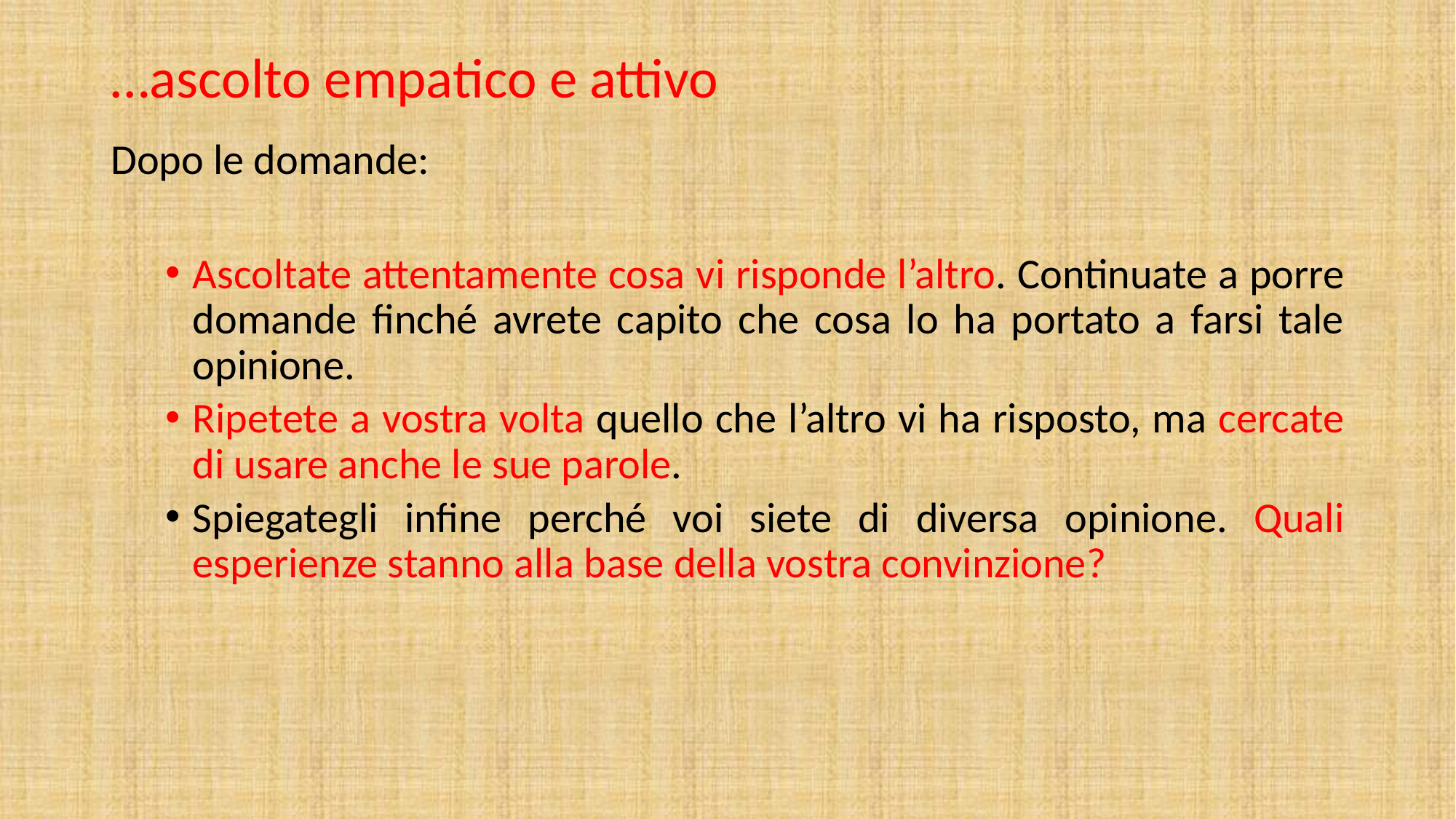

# …ascolto empatico e attivo
Dopo le domande:

Ascoltate attentamente cosa vi risponde l’altro. Continuate a porre domande finché avrete capito che cosa lo ha portato a farsi tale opinione.
Ripetete a vostra volta quello che l’altro vi ha risposto, ma cercate di usare anche le sue parole.
Spiegategli infine perché voi siete di diversa opinione. Quali esperienze stanno alla base della vostra convinzione?